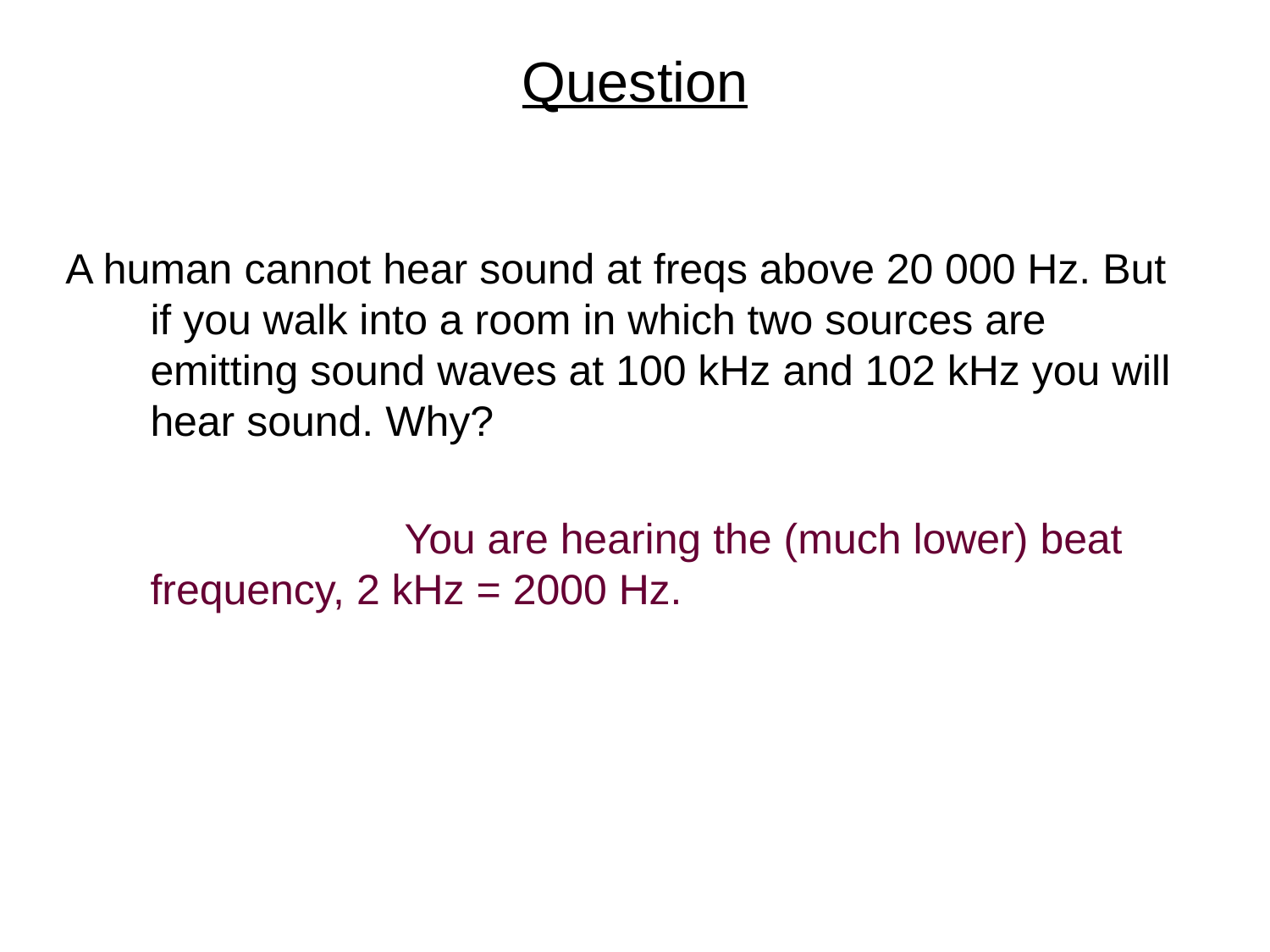

# Question

A human cannot hear sound at freqs above 20 000 Hz. But if you walk into a room in which two sources are emitting sound waves at 100 kHz and 102 kHz you will hear sound. Why?

			You are hearing the (much lower) beat frequency, 2 kHz = 2000 Hz.